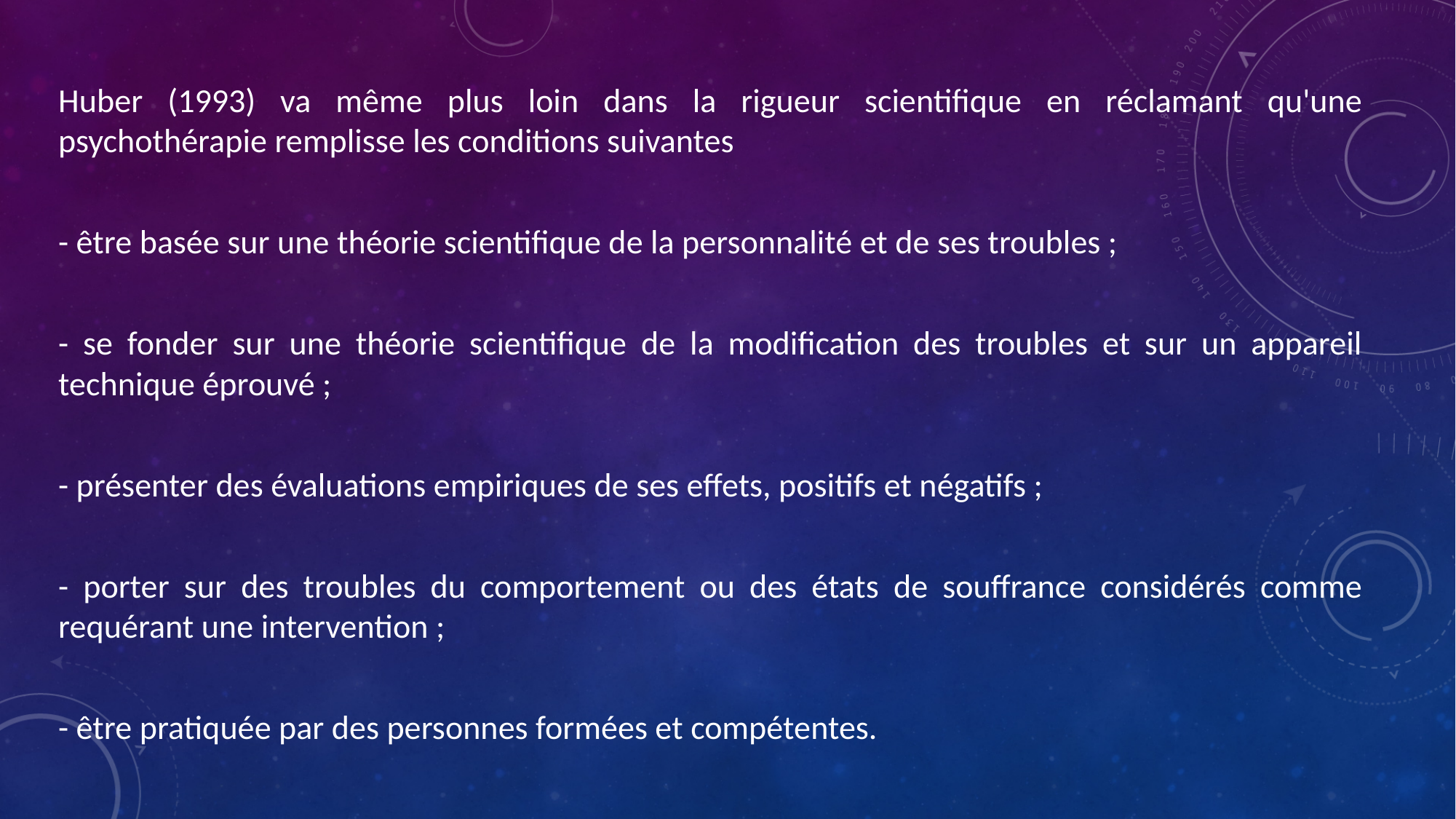

Huber (1993) va même plus loin dans la rigueur scientifique en réclamant qu'une psychothérapie remplisse les conditions suivantes

- être basée sur une théorie scientifique de la personnalité et de ses troubles ;

- se fonder sur une théorie scientifique de la modification des troubles et sur un appareil technique éprouvé ;

- présenter des évaluations empiriques de ses effets, positifs et négatifs ;

- porter sur des troubles du comportement ou des états de souffrance considérés comme requérant une intervention ;

- être pratiquée par des personnes formées et compétentes.